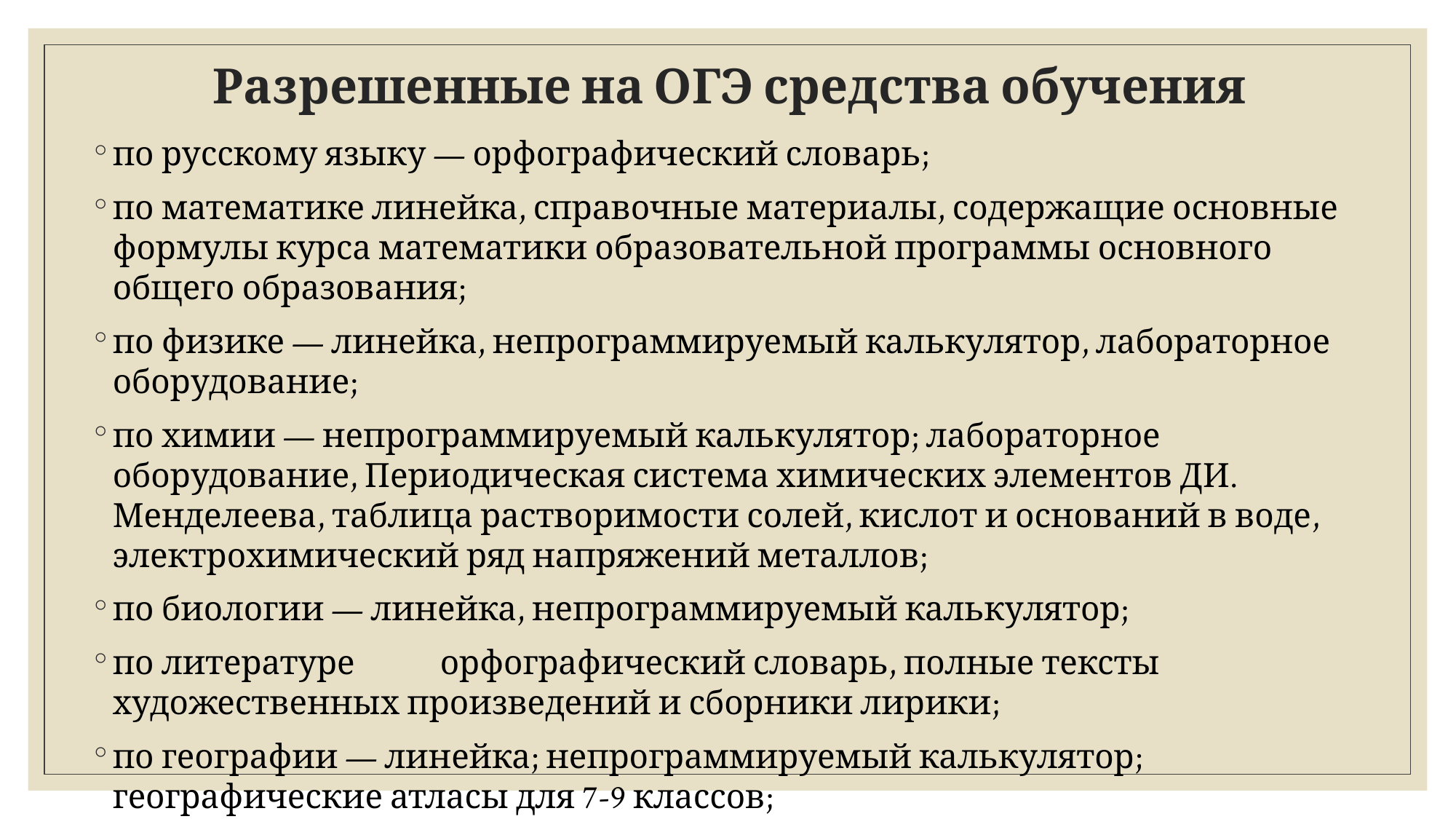

# Разрешенные на ОГЭ средства обучения
по русскому языку — орфографический словарь;
по математике линейка, справочные материалы, содержащие основные формулы курса математики образовательной программы основного общего образования;
по физике — линейка, непрограммируемый калькулятор, лабораторное оборудование;
по химии — непрограммируемый калькулятор; лабораторное оборудование, Периодическая система химических элементов ДИ. Менделеева, таблица растворимости солей, кислот и оснований в воде, электрохимический ряд напряжений металлов;
по биологии — линейка, непрограммируемый калькулятор;
по литературе	орфографический словарь, полные тексты художественных произведений и сборники лирики;
по географии — линейка; непрограммируемый калькулятор; географические атласы для 7-9 классов;
по информатике – компьютер без доступа к сети «Интернет».